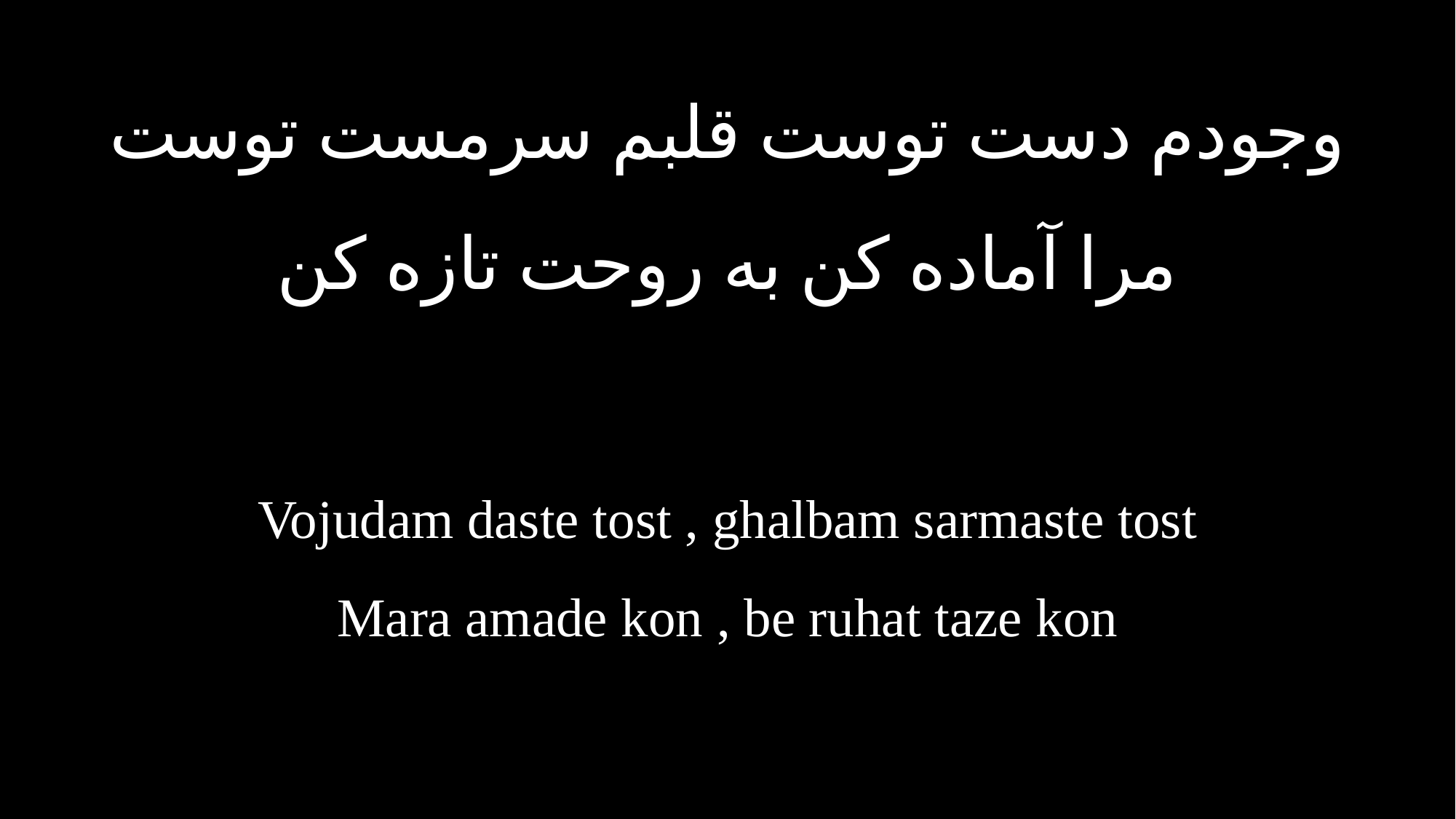

وجودم دست توست قلبم سرمست توست
مرا آماده کن به روحت تازه کن

Vojudam daste tost , ghalbam sarmaste tost
Mara amade kon , be ruhat taze kon